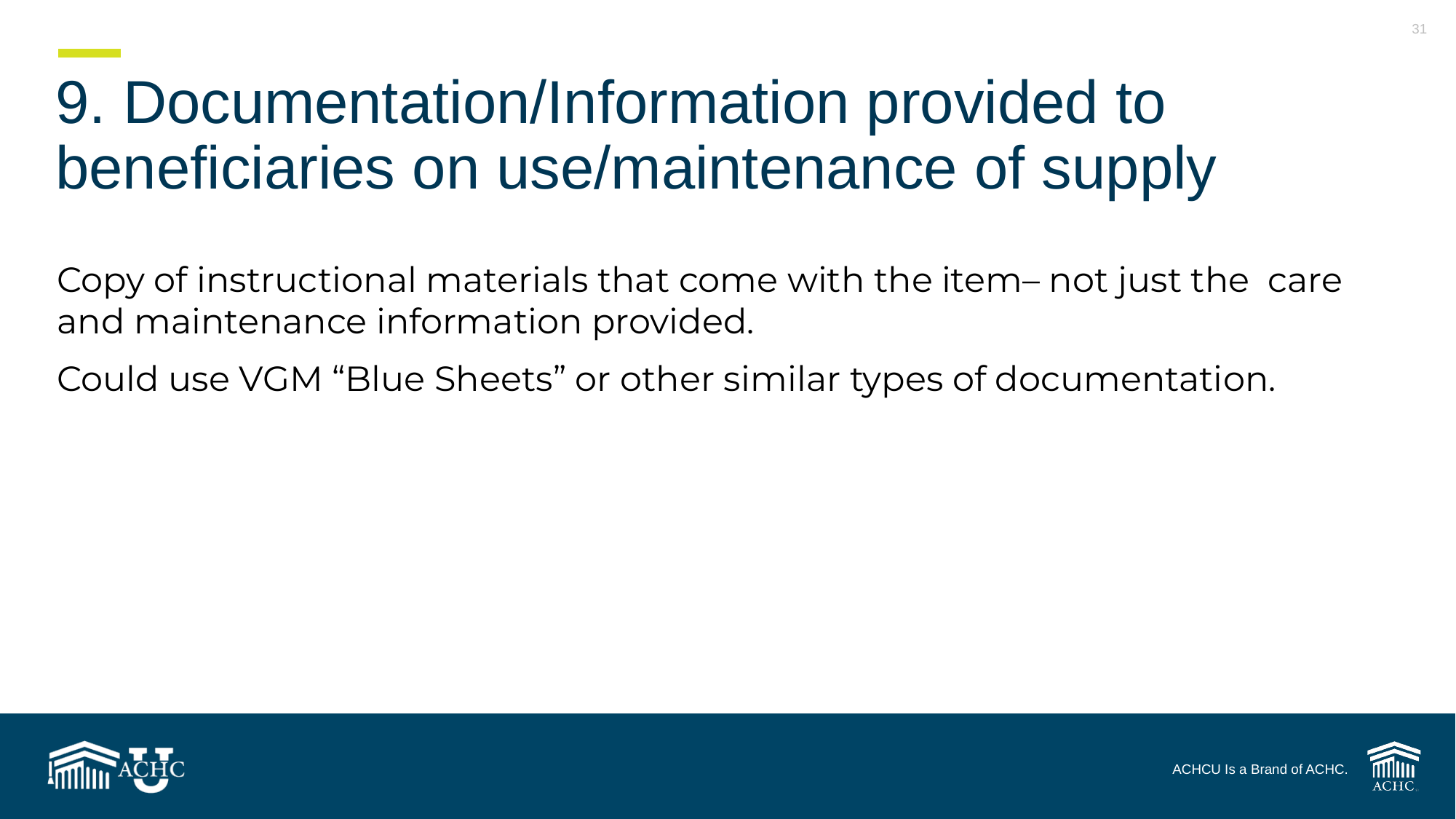

# 9. Documentation/Information provided to beneficiaries on use/maintenance of supply
Copy of instructional materials that come with the item– not just the  care and maintenance information provided.
Could use VGM “Blue Sheets” or other similar types of documentation.